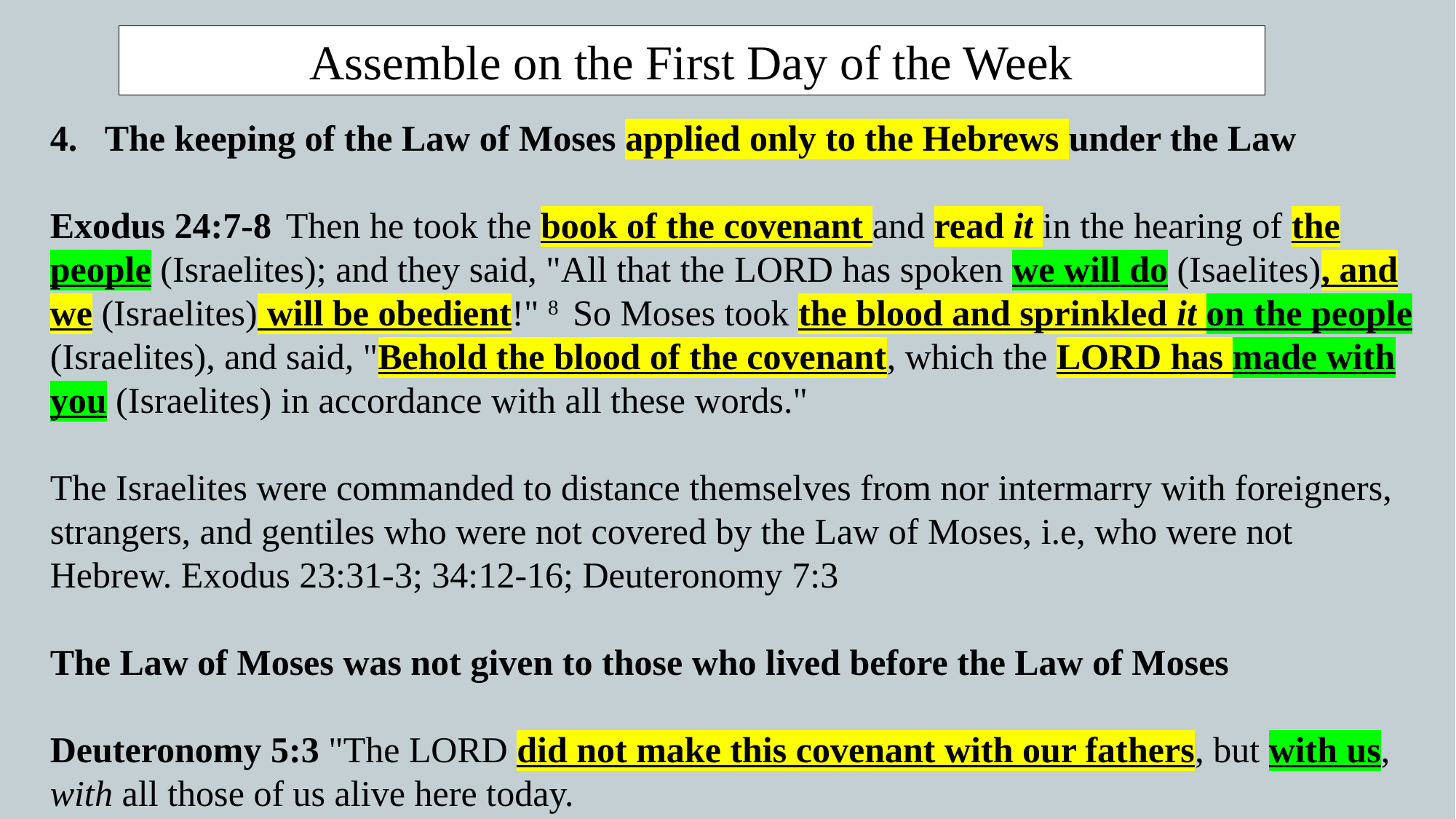

Assemble on the First Day of the Week
The keeping of the Law of Moses applied only to the Hebrews under the Law

Exodus 24:7-8  Then he took the book of the covenant and read it in the hearing of the people (Israelites); and they said, "All that the LORD has spoken we will do (Isaelites), and we (Israelites) will be obedient!" 8  So Moses took the blood and sprinkled it on the people (Israelites), and said, "Behold the blood of the covenant, which the LORD has made with you (Israelites) in accordance with all these words."

The Israelites were commanded to distance themselves from nor intermarry with foreigners, strangers, and gentiles who were not covered by the Law of Moses, i.e, who were not Hebrew. Exodus 23:31-3; 34:12-16; Deuteronomy 7:3

The Law of Moses was not given to those who lived before the Law of Moses

Deuteronomy 5:3 "The LORD did not make this covenant with our fathers, but with us, with all those of us alive here today.